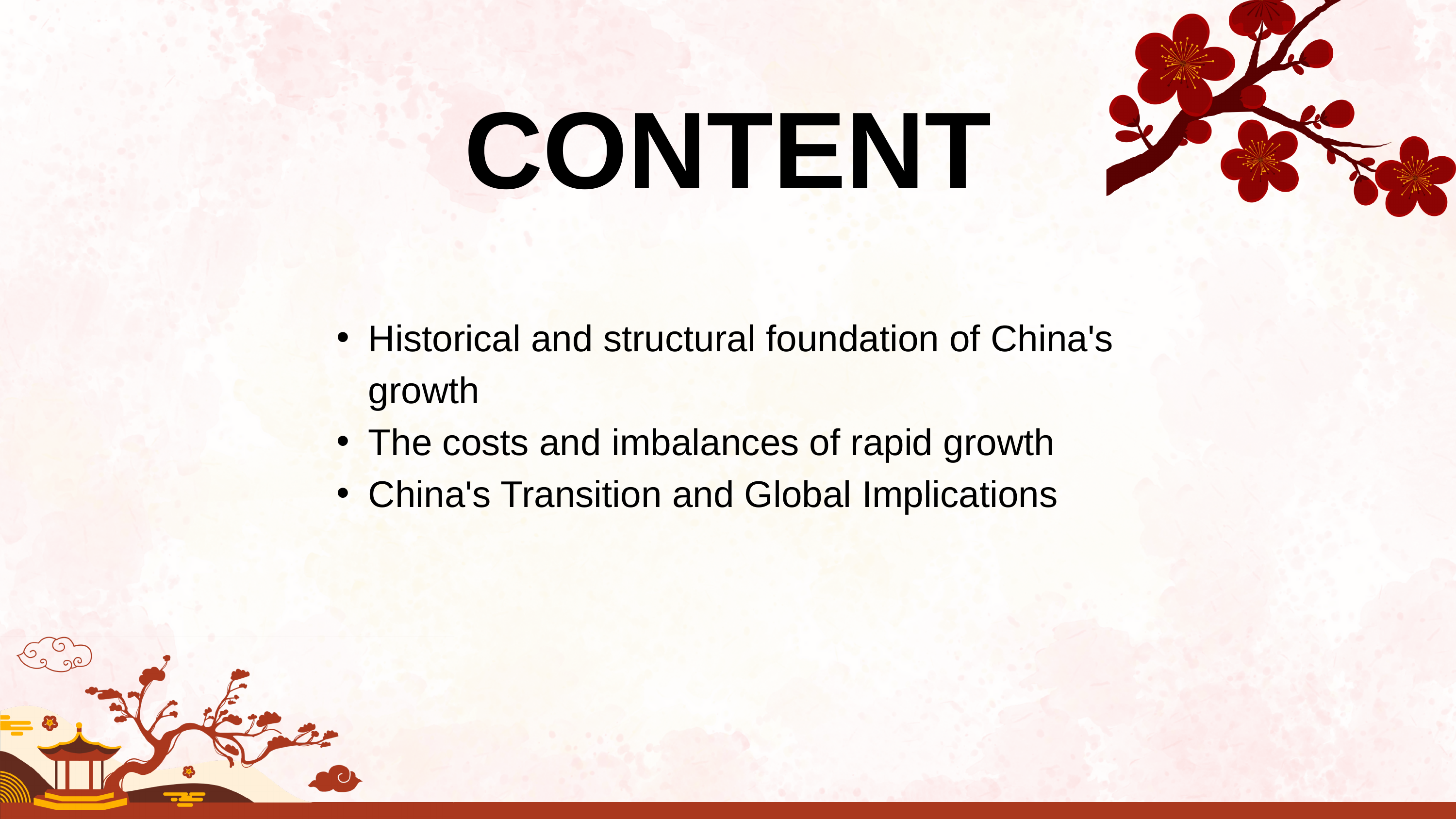

CONTENT
Historical and structural foundation of China's growth
The costs and imbalances of rapid growth
China's Transition and Global Implications